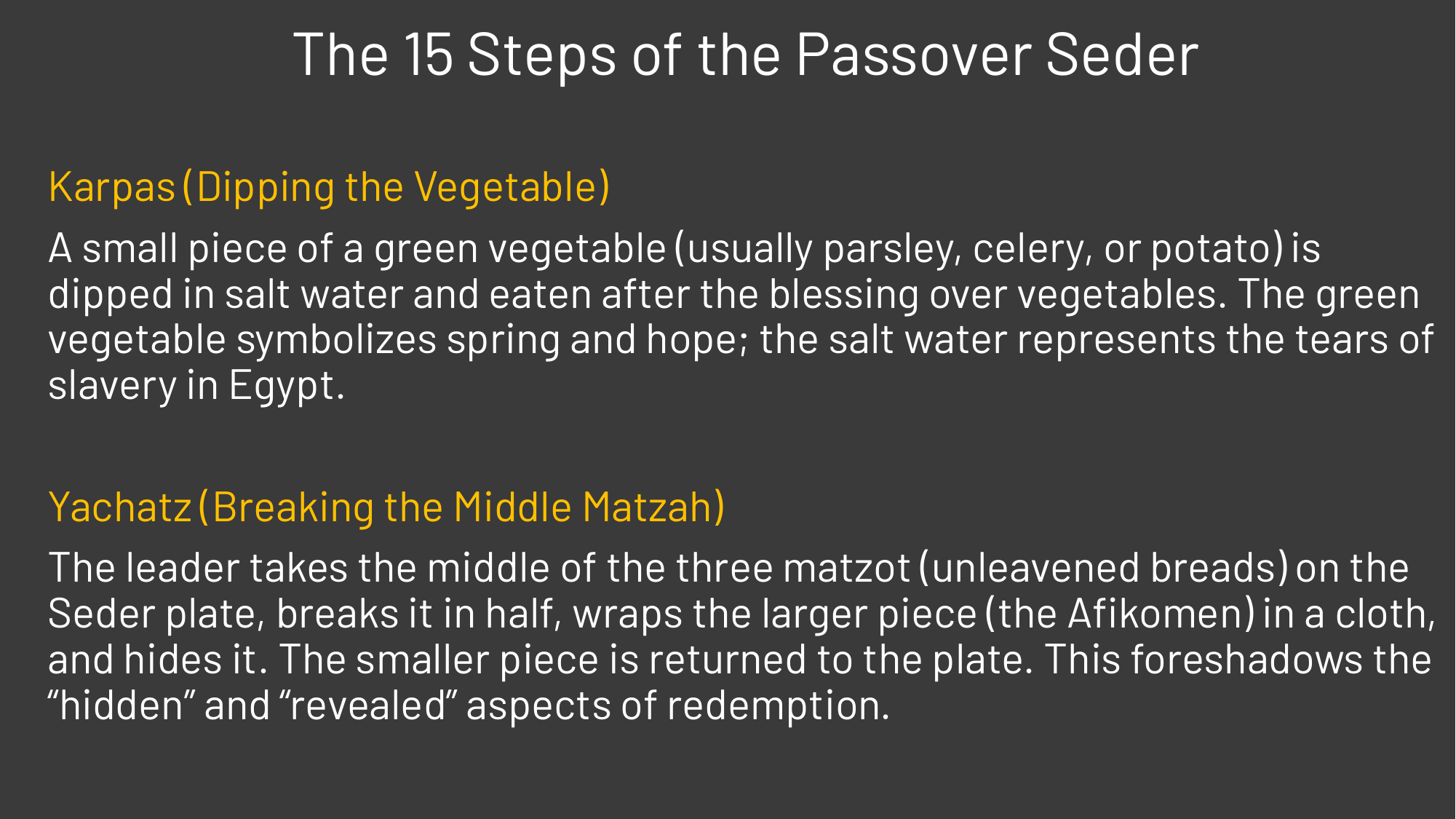

The 15 Steps of the Passover Seder

Karpas (Dipping the Vegetable)
A small piece of a green vegetable (usually parsley, celery, or potato) is dipped in salt water and eaten after the blessing over vegetables. The green vegetable symbolizes spring and hope; the salt water represents the tears of slavery in Egypt.

Yachatz (Breaking the Middle Matzah)
The leader takes the middle of the three matzot (unleavened breads) on the Seder plate, breaks it in half, wraps the larger piece (the Afikomen) in a cloth, and hides it. The smaller piece is returned to the plate. This foreshadows the “hidden” and “revealed” aspects of redemption.